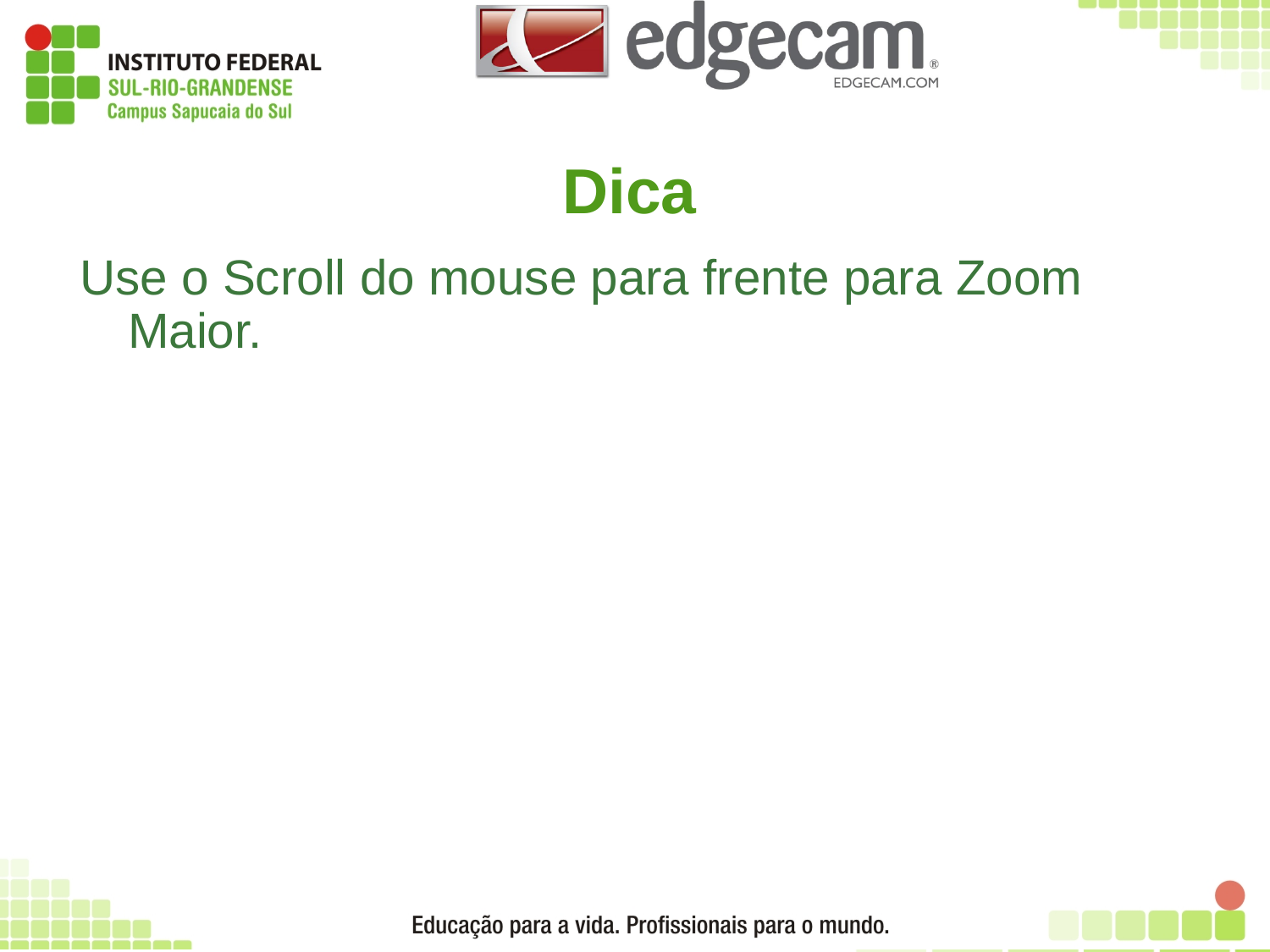

# Dica
Use o Scroll do mouse para frente para Zoom Maior.